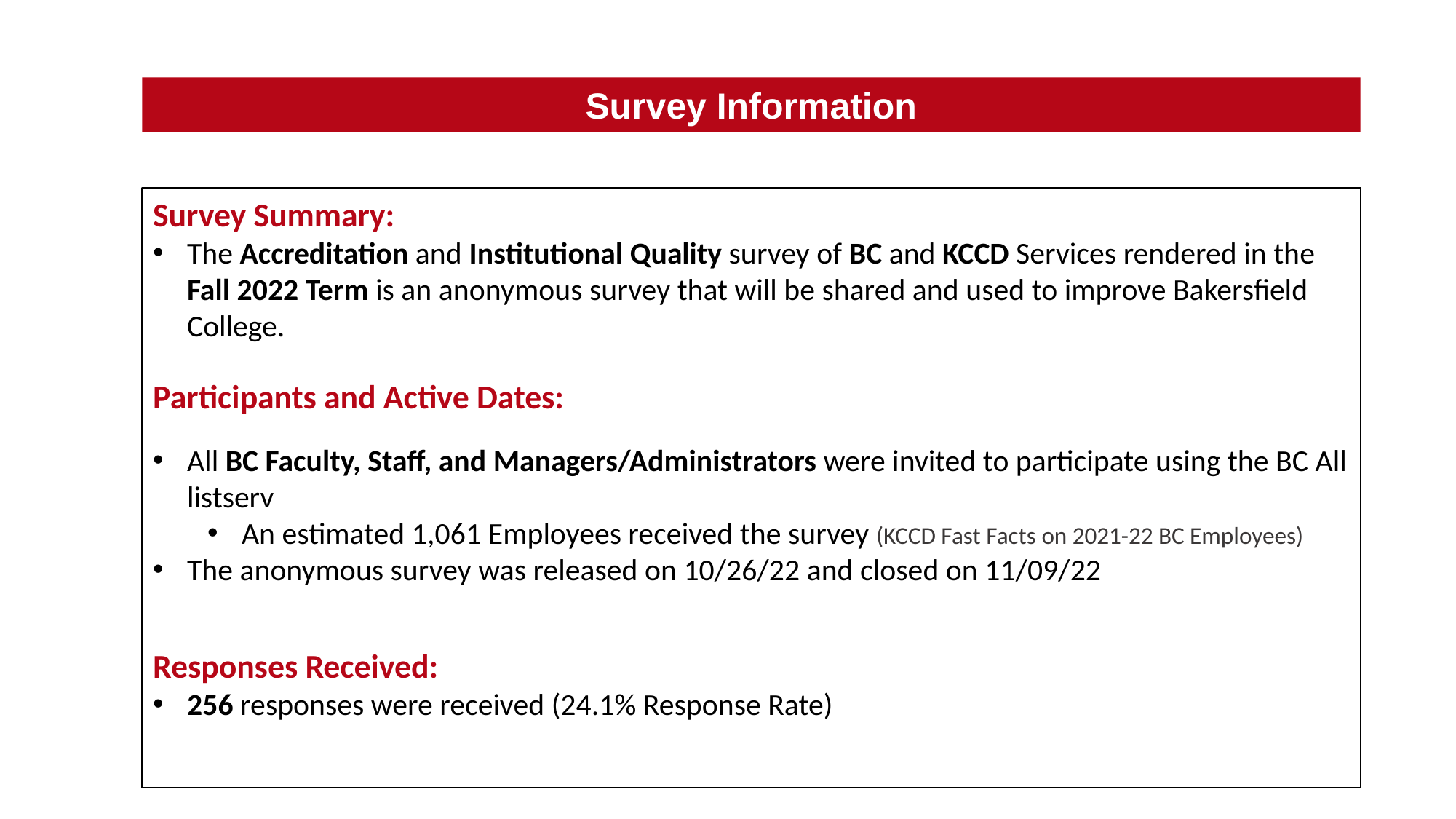

Survey Information

Survey Summary:
The Accreditation and Institutional Quality survey of BC and KCCD Services rendered in the Fall 2022 Term is an anonymous survey that will be shared and used to improve Bakersfield College.

Participants and Active Dates:

All BC Faculty, Staff, and Managers/Administrators were invited to participate using the BC All listserv
An estimated 1,061 Employees received the survey (KCCD Fast Facts on 2021-22 BC Employees)
The anonymous survey was released on 10/26/22 and closed on 11/09/22

Responses Received:
256 responses were received (24.1% Response Rate)